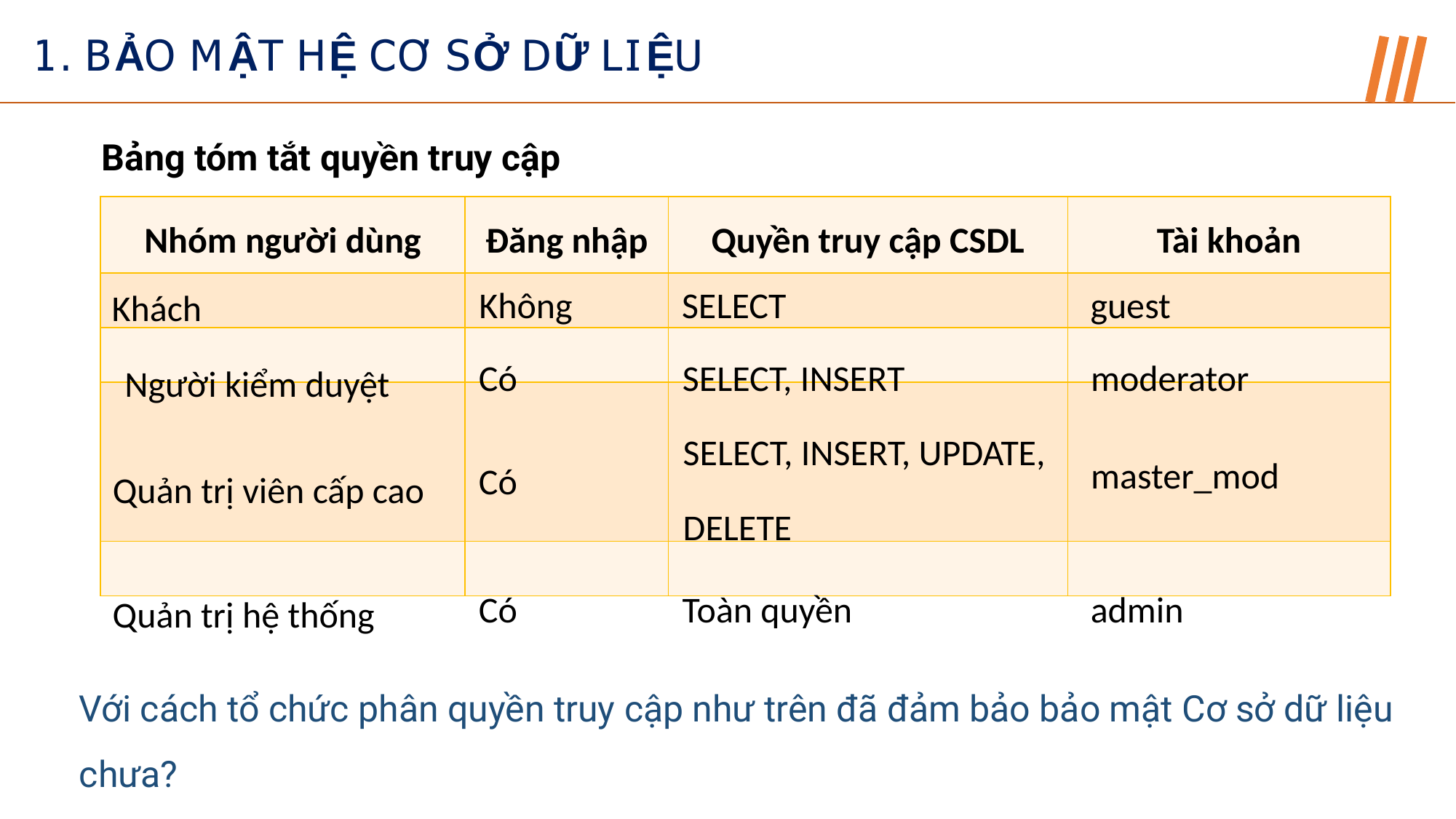

1. BẢO MẬT HỆ CƠ SỞ DỮ LIỆU
Bảng tóm tắt quyền truy cập
| Nhóm người dùng | Đăng nhập | Quyền truy cập CSDL | Tài khoản |
| --- | --- | --- | --- |
|  |  |  |  |
|  |  |  |  |
|  |  |  |  |
|  |  |  |  |
Không
SELECT
guest
Khách
Có
SELECT, INSERT
moderator
Người kiểm duyệt
SELECT, INSERT, UPDATE,
DELETE
master_mod
Có
Quản trị viên cấp cao
Có
Toàn quyền
admin
Quản trị hệ thống
Với cách tổ chức phân quyền truy cập như trên đã đảm bảo bảo mật Cơ sở dữ liệu chưa?